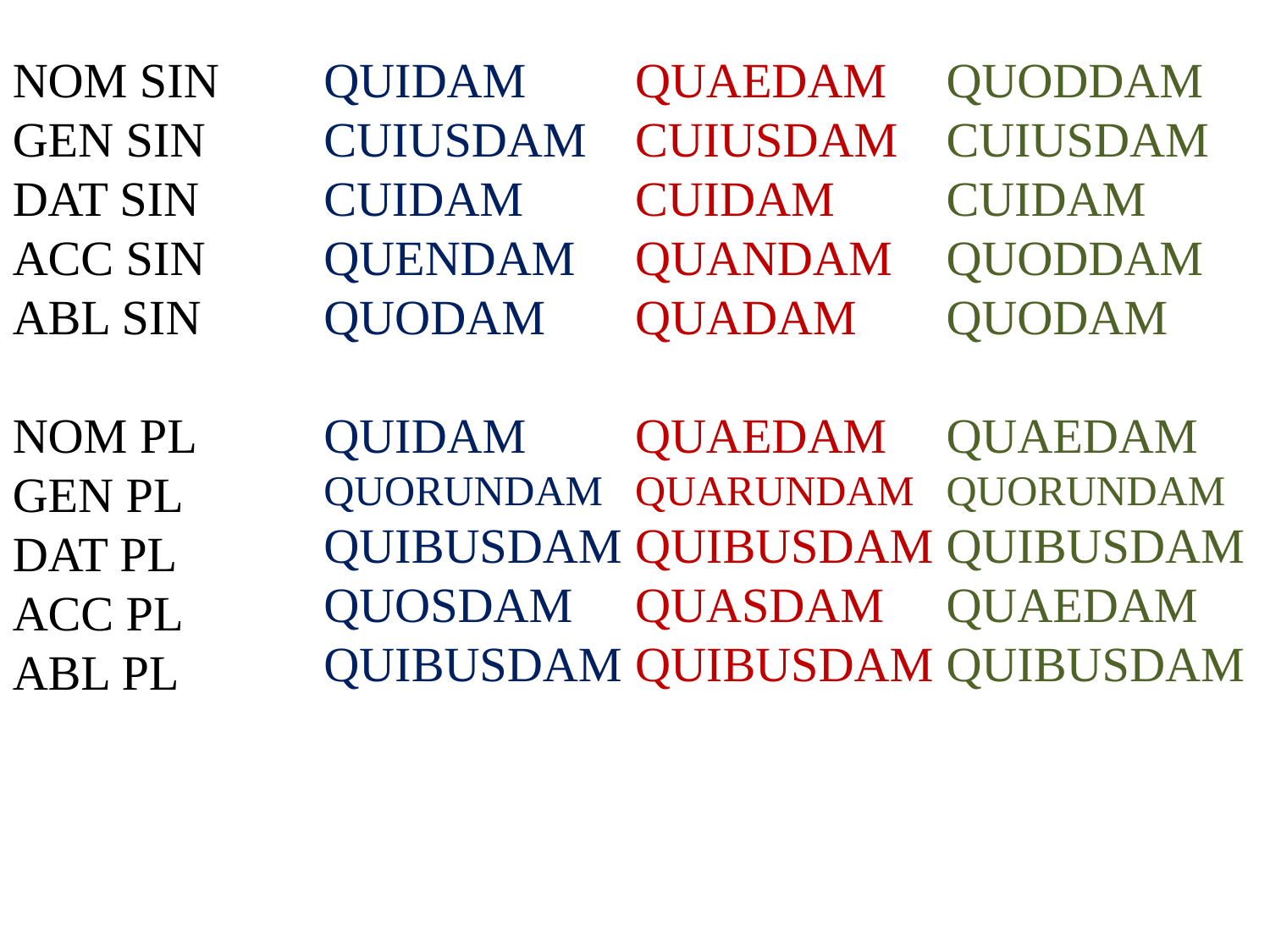

NOM SIN
GEN SIN
DAT SIN
ACC SIN
ABL SIN

NOM PL
GEN PL
DAT PL
ACC PL
ABL PL

QUIDAM
CUIUSDAM
CUIDAM
QUENDAM
QUODAM

QUIDAM
QUORUNDAM
QUIBUSDAM
QUOSDAM
QUIBUSDAM

QUAEDAM
CUIUSDAM
CUIDAM
QUANDAM
QUADAM

QUAEDAM
QUARUNDAM
QUIBUSDAM
QUASDAM
QUIBUSDAM

QUODDAM
CUIUSDAM
CUIDAM
QUODDAM
QUODAM

QUAEDAM
QUORUNDAM
QUIBUSDAM
QUAEDAM
QUIBUSDAM